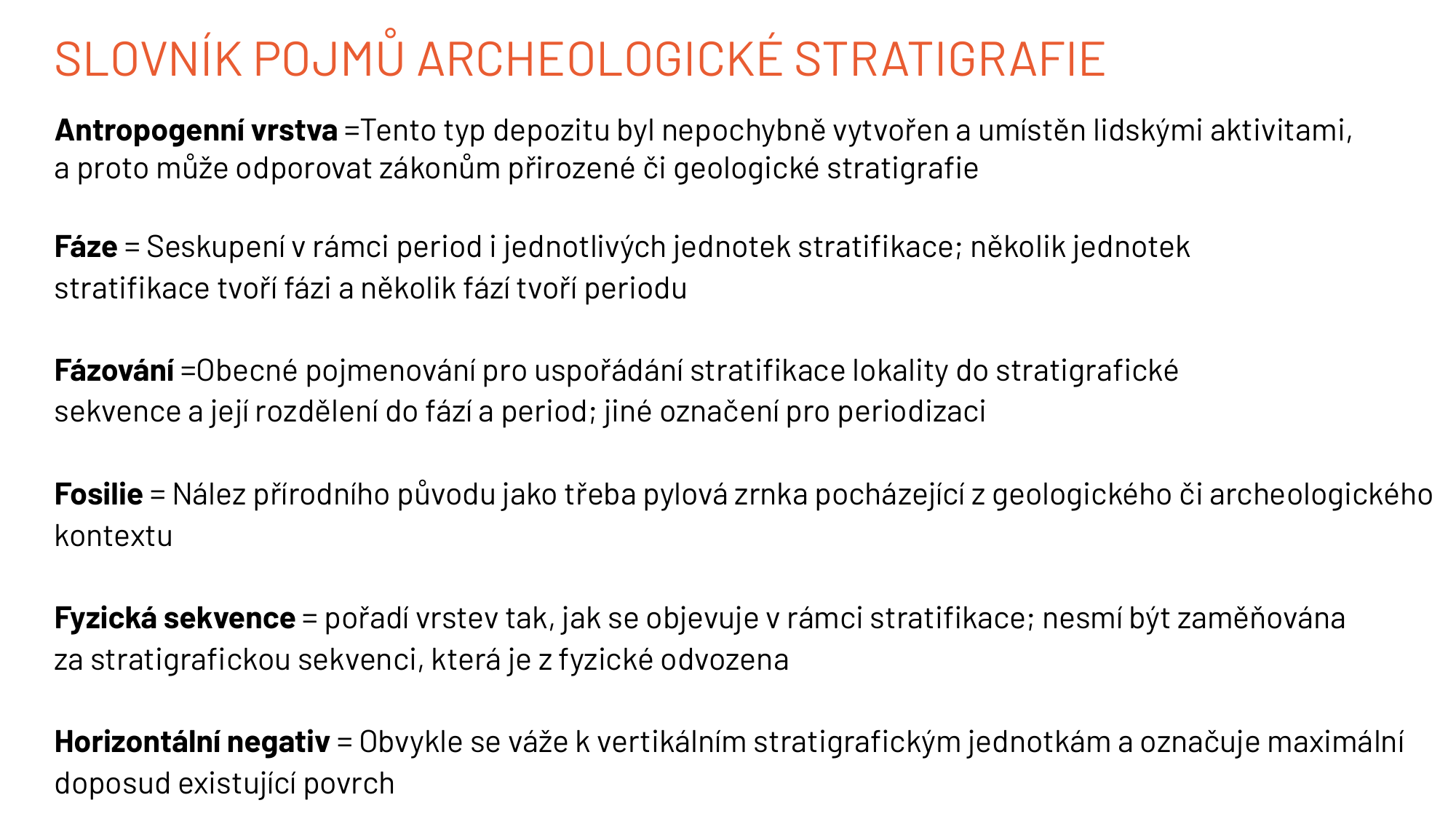

# SLOVNÍK POJMŮ ARCHEOLOGICKÉ STRATIGRAFIE
Antropogenní vrstva =Tento typ depozitu byl nepochybně vytvořen a umístěn lidskými aktivitami,
a proto může odporovat zákonům přirozené či geologické stratigrafie

Fáze = Seskupení v rámci period i jednotlivých jednotek stratifikace; několik jednotek
stratifikace tvoří fázi a několik fází tvoří periodu

Fázování =Obecné pojmenování pro uspořádání stratifikace lokality do stratigrafické
sekvence a její rozdělení do fází a period; jiné označení pro periodizaci

Fosilie = Nález přírodního původu jako třeba pylová zrnka pocházející z geologického či archeologického kontextu

Fyzická sekvence = pořadí vrstev tak, jak se objevuje v rámci stratifikace; nesmí být zaměňována
za stratigrafickou sekvenci, která je z fyzické odvozena

Horizontální negativ = Obvykle se váže k vertikálním stratigrafickým jednotkám a označuje maximální
doposud existující povrch